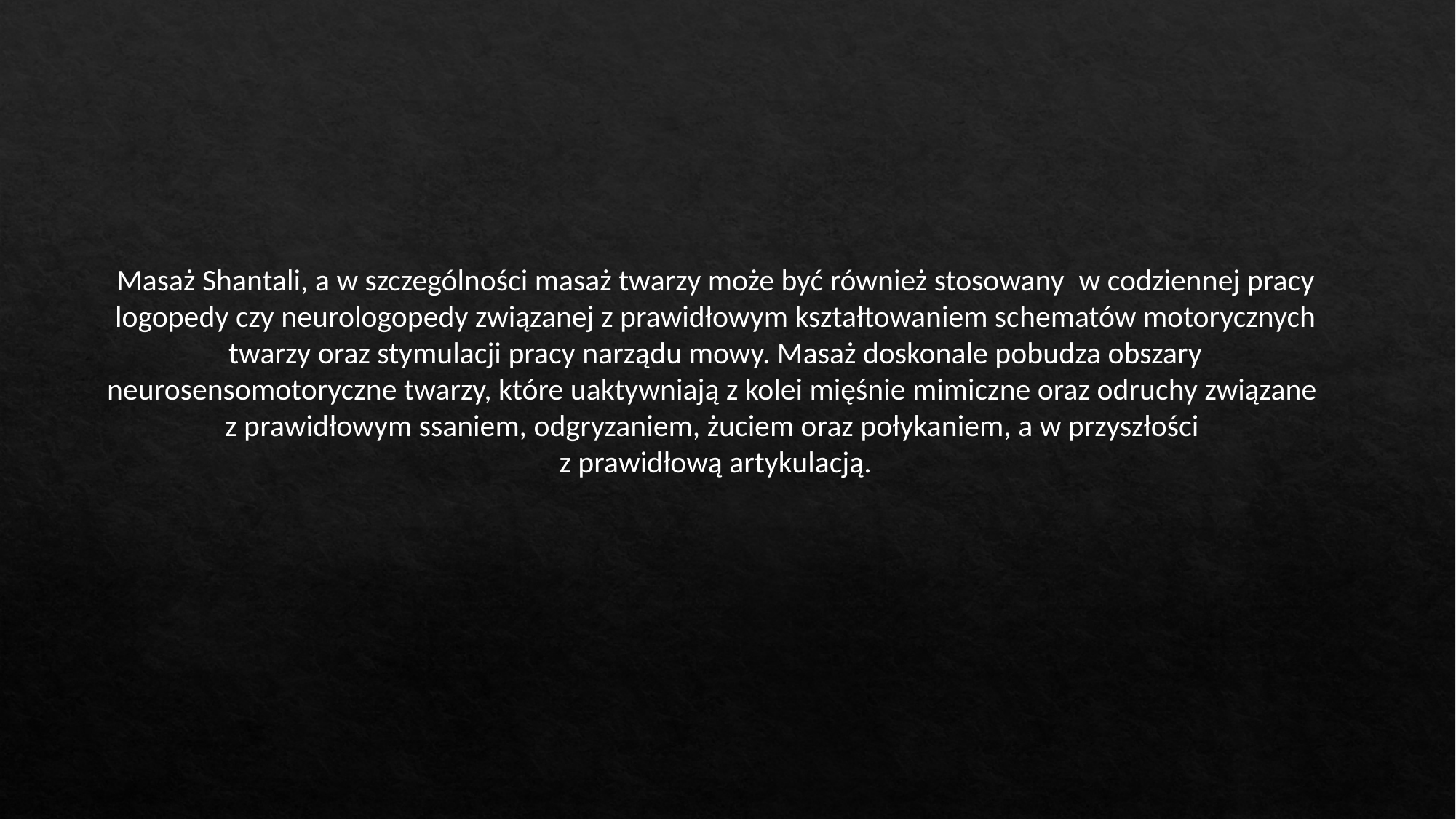

Masaż Shantali, a w szczególności masaż twarzy może być również stosowany  w codziennej pracy logopedy czy neurologopedy związanej z prawidłowym kształtowaniem schematów motorycznych twarzy oraz stymulacji pracy narządu mowy. Masaż doskonale pobudza obszary neurosensomotoryczne twarzy, które uaktywniają z kolei mięśnie mimiczne oraz odruchy związane
z prawidłowym ssaniem, odgryzaniem, żuciem oraz połykaniem, a w przyszłości
z prawidłową artykulacją.